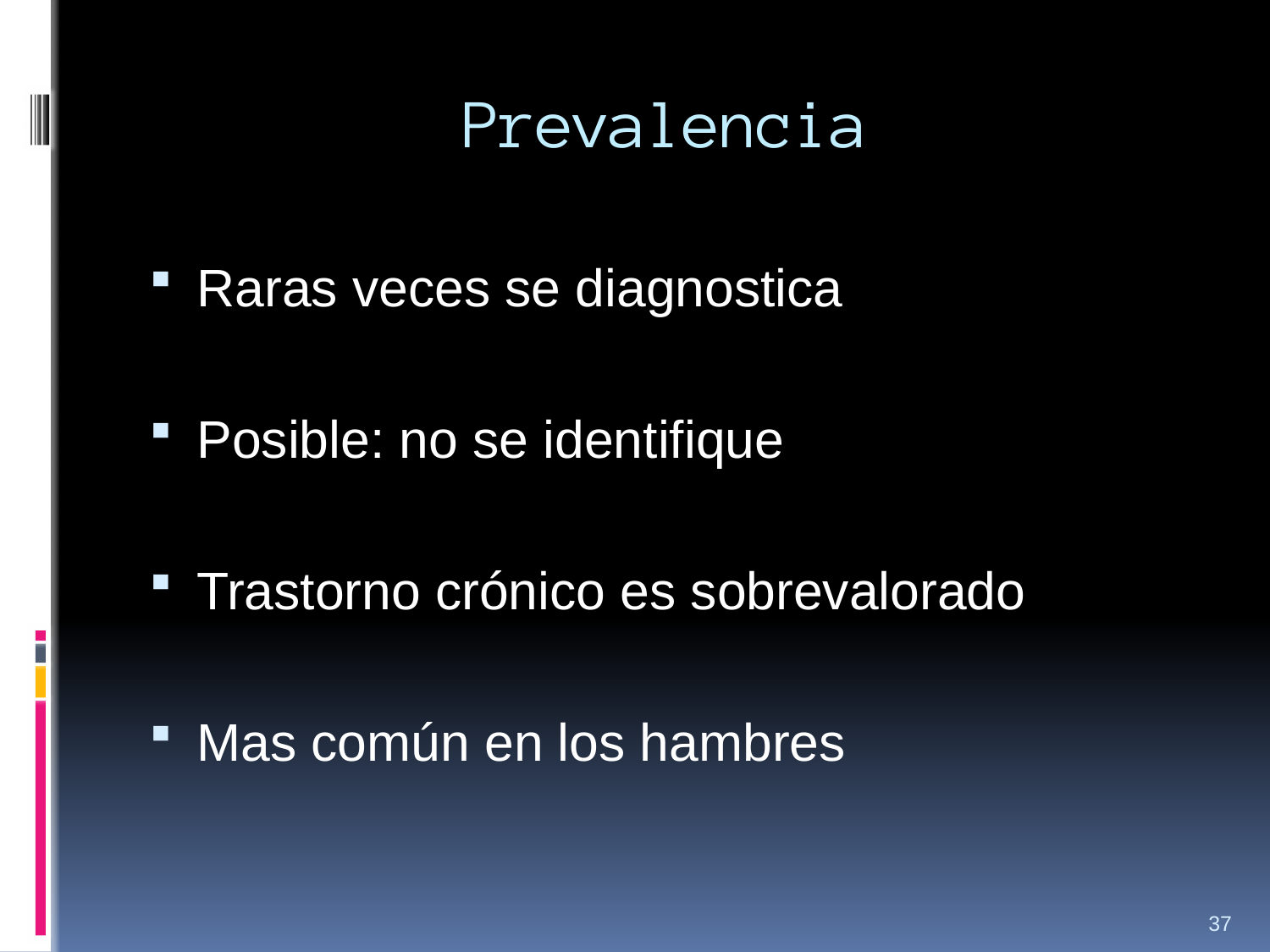

# Prevalencia
Raras veces se diagnostica

Posible: no se identifique

Trastorno crónico es sobrevalorado

Mas común en los hambres
37